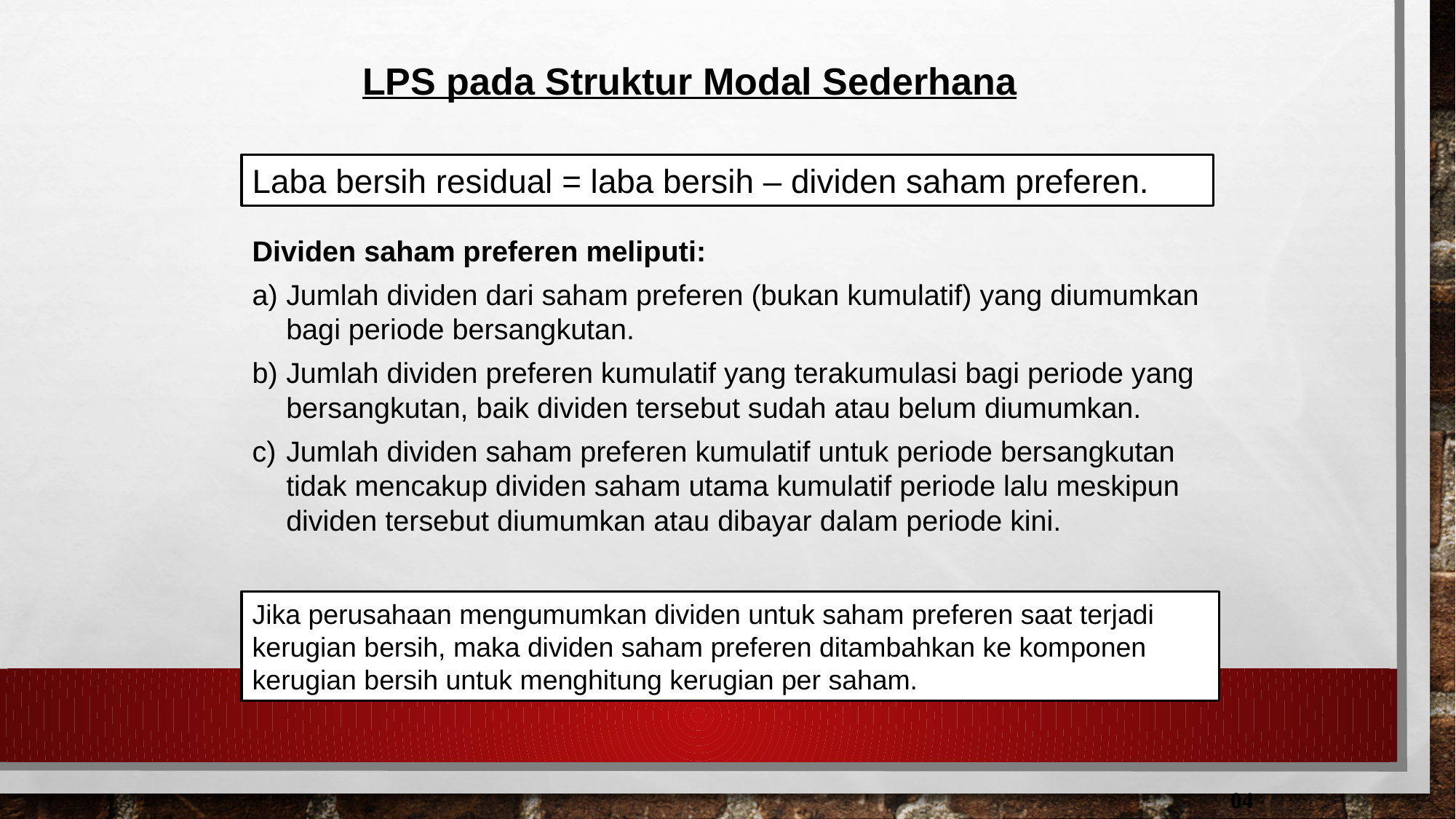

LPS pada Struktur Modal Sederhana
Laba bersih residual = laba bersih – dividen saham preferen.
Dividen saham preferen meliputi:
Jumlah dividen dari saham preferen (bukan kumulatif) yang diumumkan bagi periode bersangkutan.
Jumlah dividen preferen kumulatif yang terakumulasi bagi periode yang bersangkutan, baik dividen tersebut sudah atau belum diumumkan.
Jumlah dividen saham preferen kumulatif untuk periode bersangkutan tidak mencakup dividen saham utama kumulatif periode lalu meskipun dividen tersebut diumumkan atau dibayar dalam periode kini.
Jika perusahaan mengumumkan dividen untuk saham preferen saat terjadi kerugian bersih, maka dividen saham preferen ditambahkan ke komponen kerugian bersih untuk menghitung kerugian per saham.
04